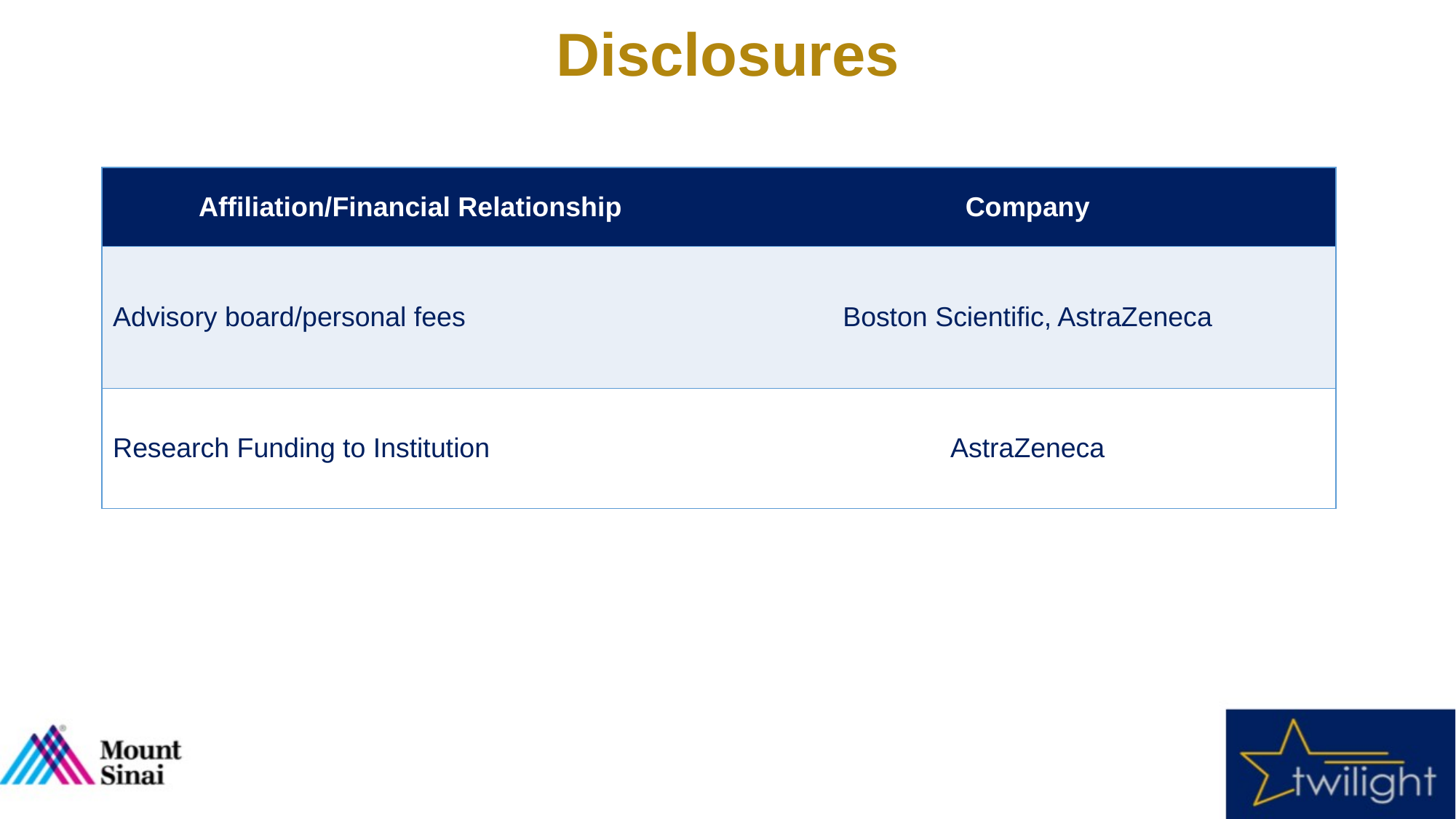

Disclosures
| Affiliation/Financial Relationship | Company |
| --- | --- |
| Advisory board/personal fees | Boston Scientific, AstraZeneca |
| Research Funding to Institution | AstraZeneca |